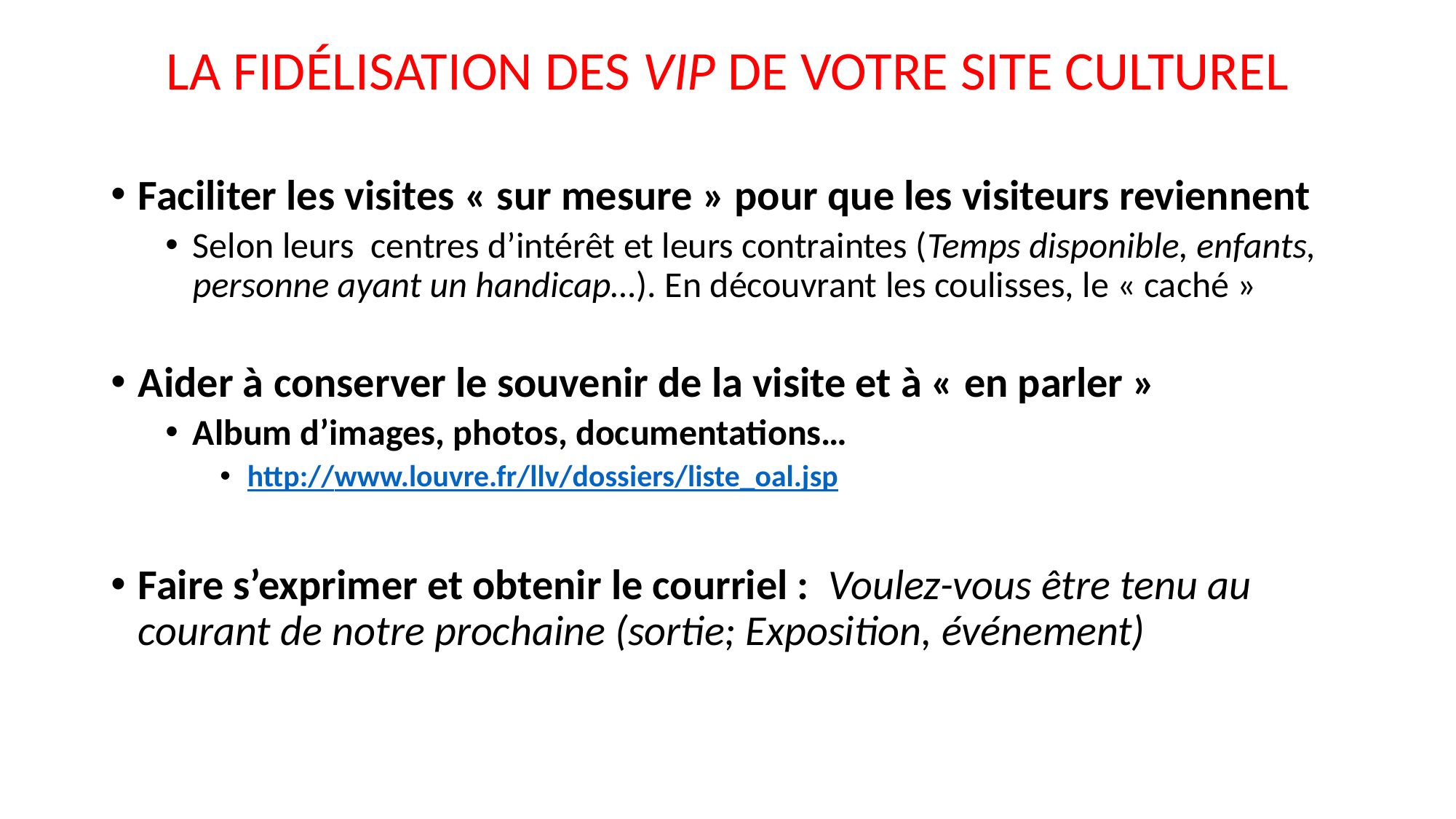

# LA FIDÉLISATION DES VIP DE VOTRE SITE CULTUREL

Faciliter les visites « sur mesure » pour que les visiteurs reviennent
Selon leurs  centres d’intérêt et leurs contraintes (Temps disponible, enfants, personne ayant un handicap…). En découvrant les coulisses, le « caché »

Aider à conserver le souvenir de la visite et à « en parler »
Album d’images, photos, documentations…
http://www.louvre.fr/llv/dossiers/liste_oal.jsp

Faire s’exprimer et obtenir le courriel :  Voulez-vous être tenu au courant de notre prochaine (sortie; Exposition, événement)